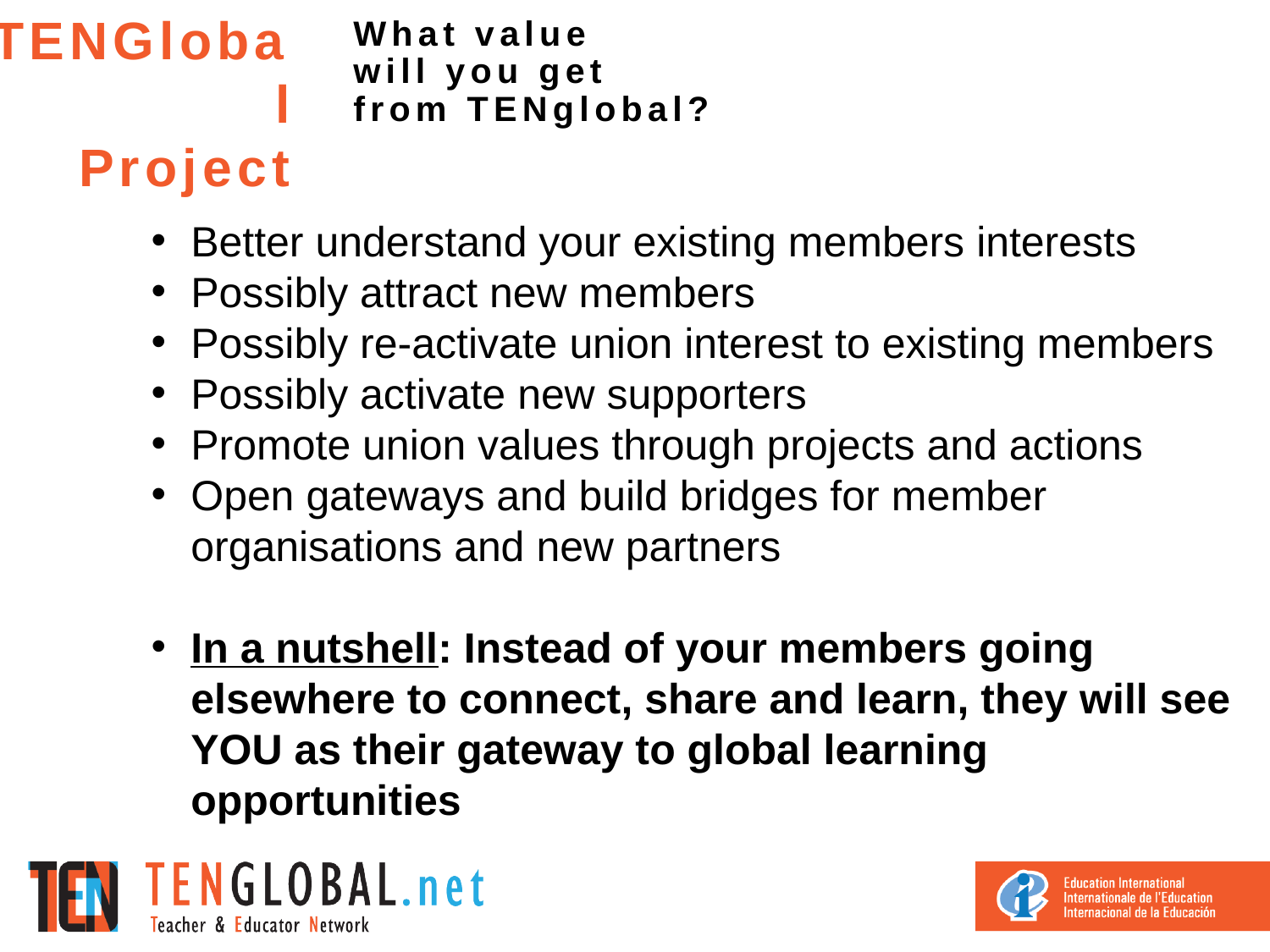

TENGlobal
Project
What value
will you get
from TENglobal?
Better understand your existing members interests
Possibly attract new members
Possibly re-activate union interest to existing members
Possibly activate new supporters
Promote union values through projects and actions
Open gateways and build bridges for member organisations and new partners

In a nutshell: Instead of your members going elsewhere to connect, share and learn, they will see YOU as their gateway to global learning opportunities